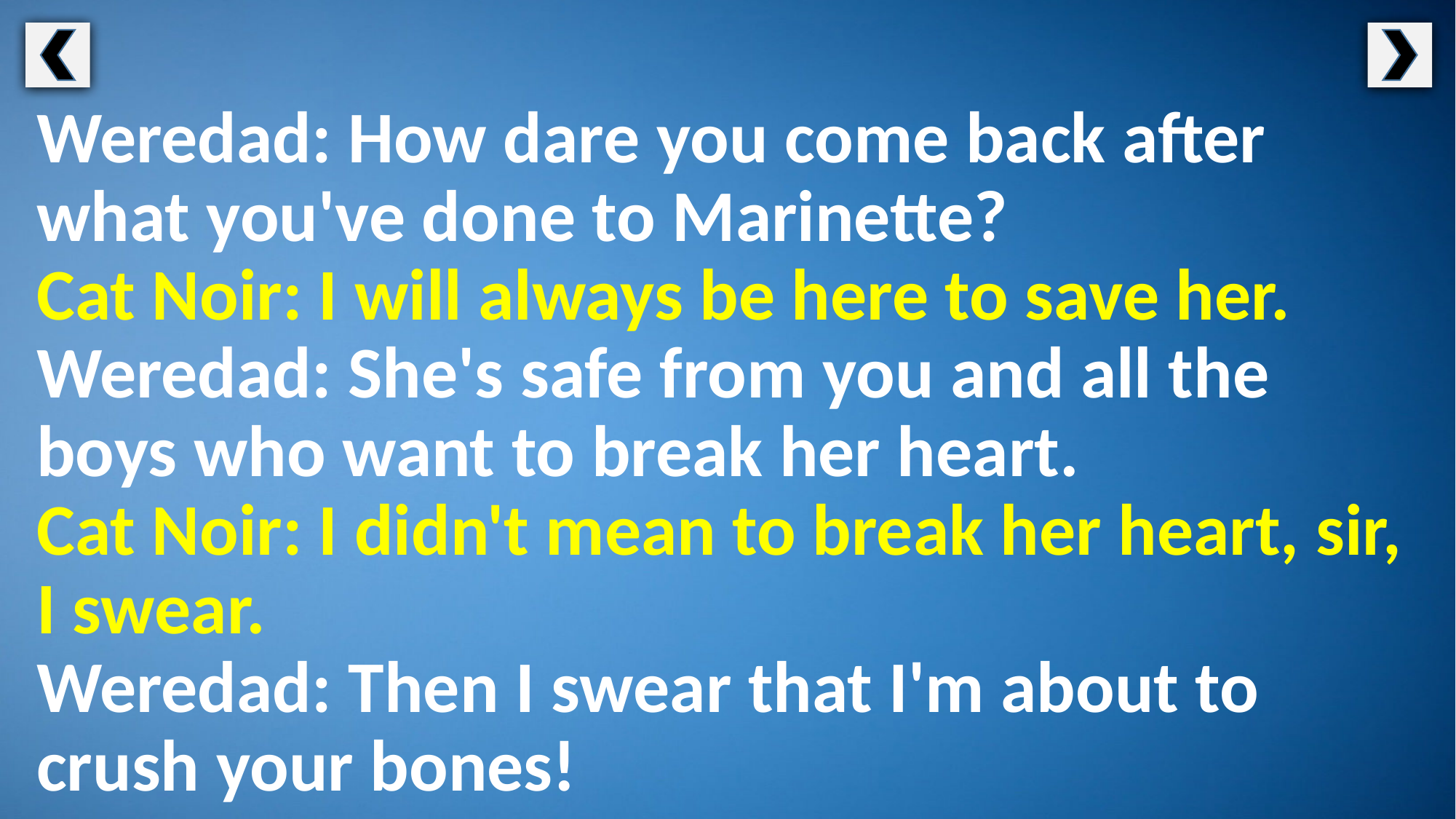

Weredad: How dare you come back after what you've done to Marinette?
Cat Noir: I will always be here to save her.
Weredad: She's safe from you and all the boys who want to break her heart.
Cat Noir: I didn't mean to break her heart, sir, I swear.
Weredad: Then I swear that I'm about to crush your bones!